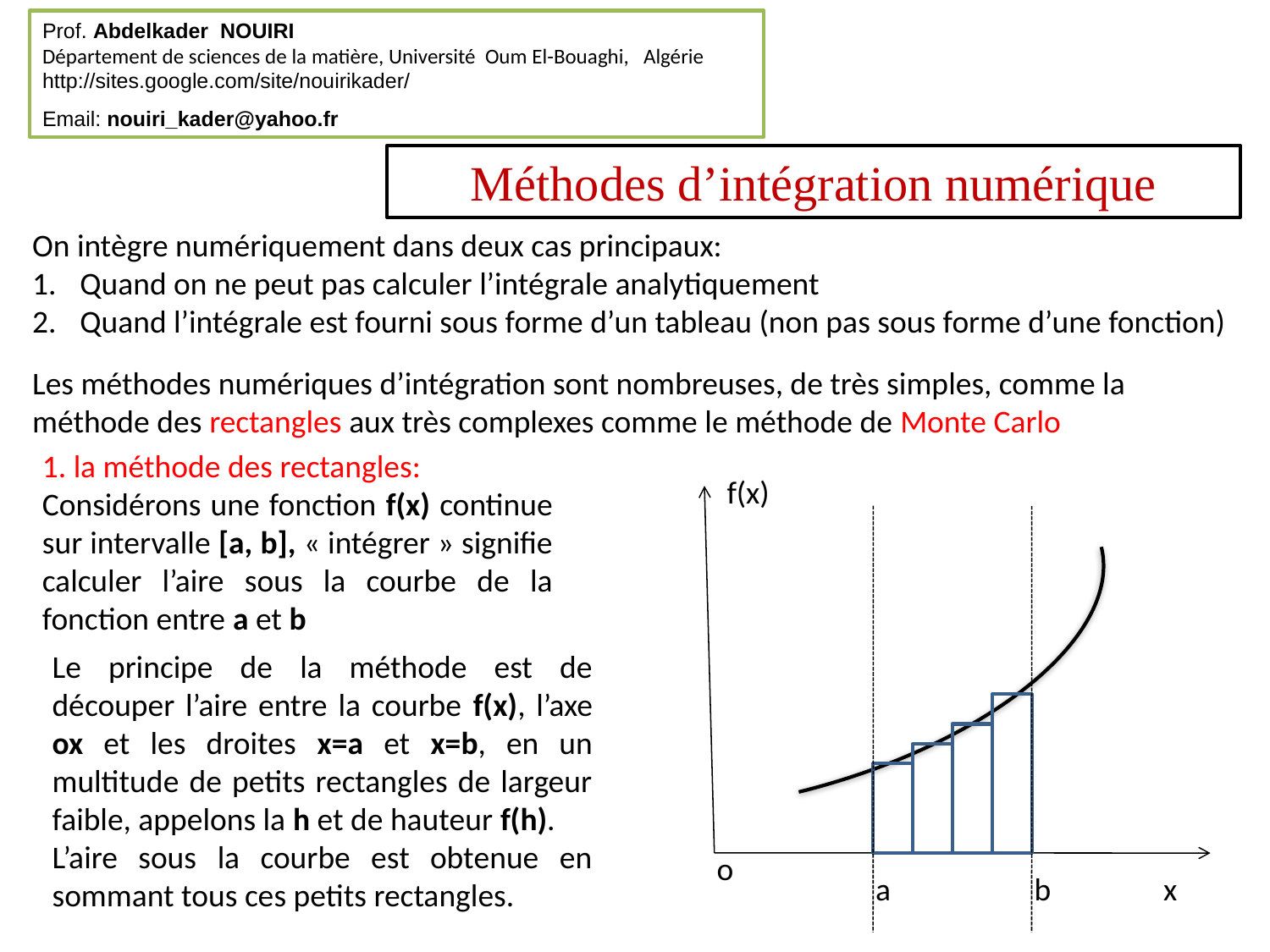

Prof. Abdelkader  NOUIRI
Département de sciences de la matière, Université  Oum El-Bouaghi,   Algérie
http://sites.google.com/site/nouirikader/
Email: nouiri_kader@yahoo.fr
Méthodes d’intégration numérique
On intègre numériquement dans deux cas principaux:
Quand on ne peut pas calculer l’intégrale analytiquement
Quand l’intégrale est fourni sous forme d’un tableau (non pas sous forme d’une fonction)

Les méthodes numériques d’intégration sont nombreuses, de très simples, comme la méthode des rectangles aux très complexes comme le méthode de Monte Carlo
1. la méthode des rectangles:
Considérons une fonction f(x) continue sur intervalle [a, b], « intégrer » signifie calculer l’aire sous la courbe de la fonction entre a et b
f(x)
Le principe de la méthode est de découper l’aire entre la courbe f(x), l’axe ox et les droites x=a et x=b, en un multitude de petits rectangles de largeur faible, appelons la h et de hauteur f(h).
L’aire sous la courbe est obtenue en sommant tous ces petits rectangles.

o
a
b
x